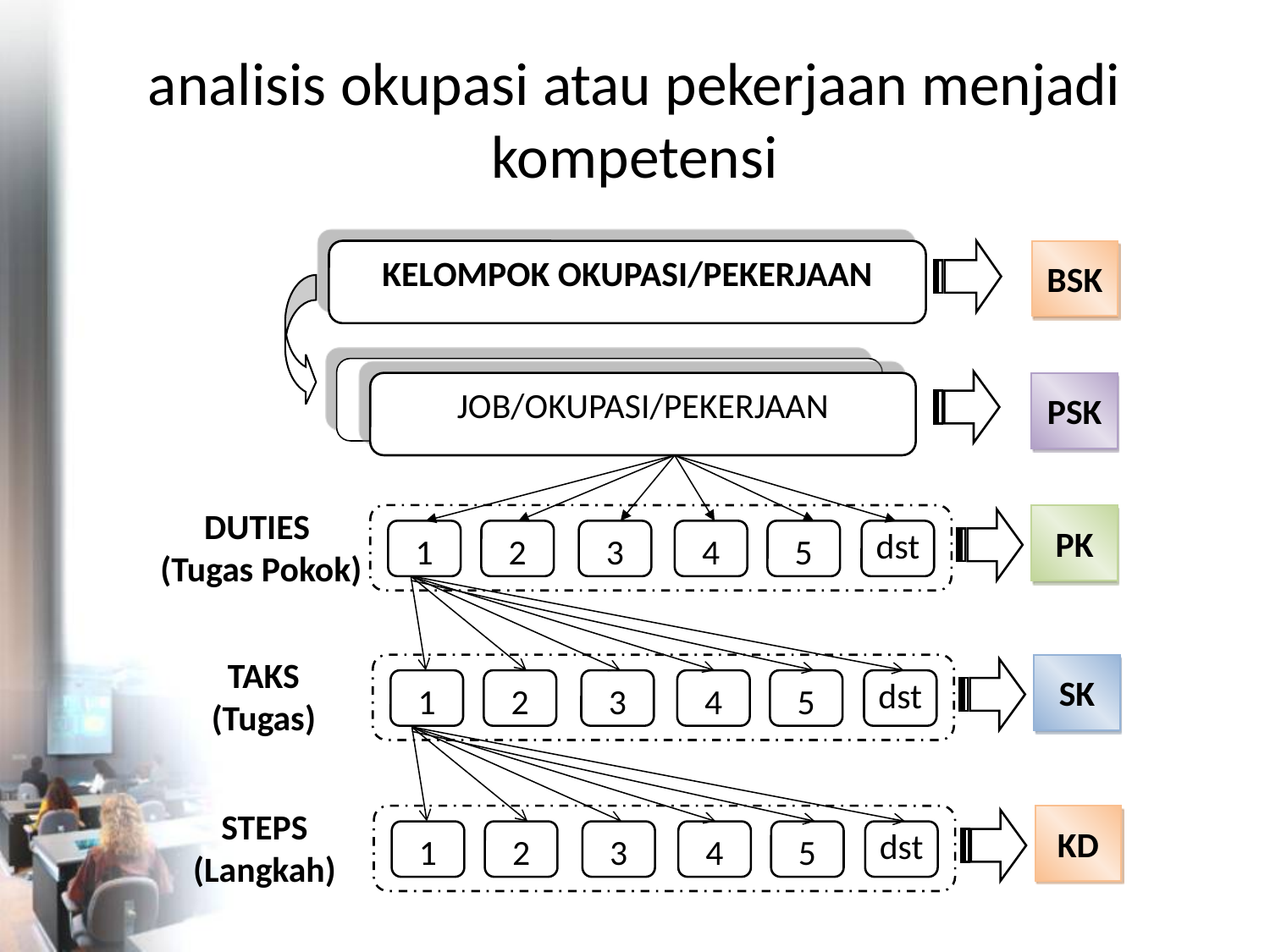

# analisis okupasi atau pekerjaan menjadi kompetensi
KELOMPOK OKUPASI/PEKERJAAN

BSK

JOB/OKUPASI/PEKERJAAN
PSK
DUTIES
(Tugas Pokok)

PK

1
2
3
4
5
dst
TAKS
(Tugas)

SK

1
2
3
4
5
dst
STEPS
(Langkah)

KD

1
2
3
4
5
dst